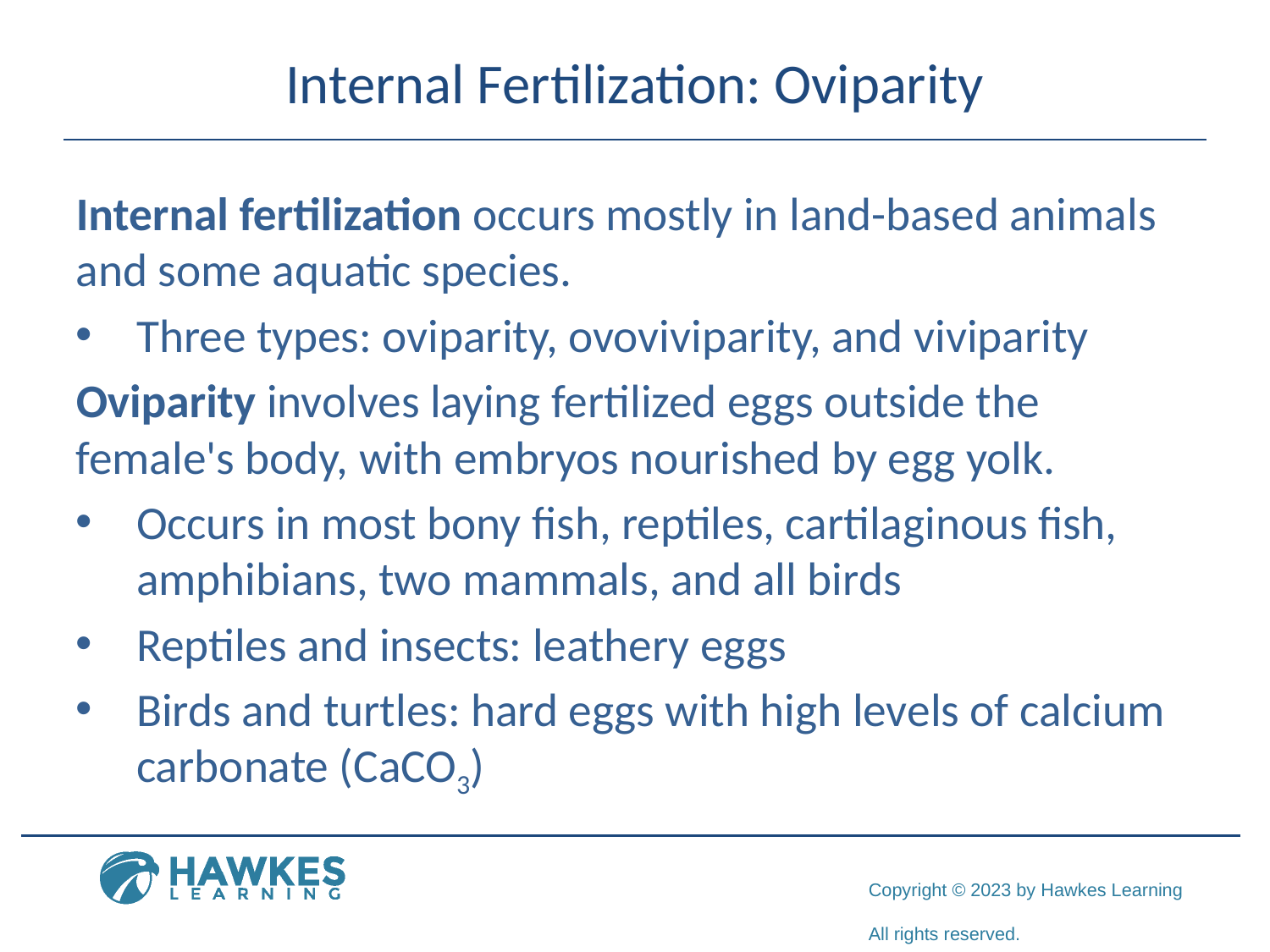

# Internal Fertilization: Oviparity
Internal fertilization occurs mostly in land-based animals and some aquatic species.
Three types: oviparity, ovoviviparity, and viviparity
Oviparity involves laying fertilized eggs outside the female's body, with embryos nourished by egg yolk.
Occurs in most bony fish, reptiles, cartilaginous fish, amphibians, two mammals, and all birds
Reptiles and insects: leathery eggs
Birds and turtles: hard eggs with high levels of calcium carbonate (CaCO3)